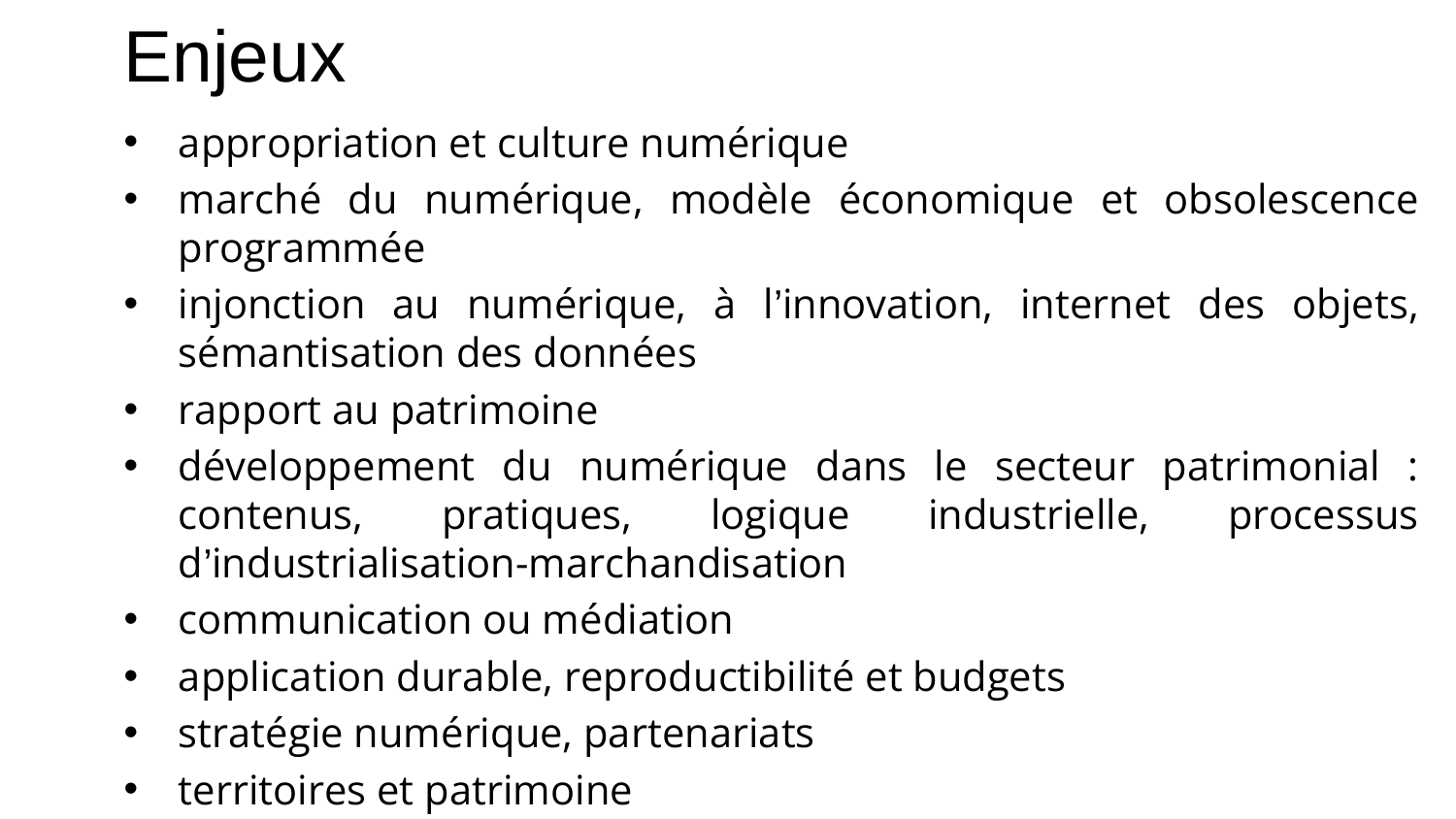

# Enjeux
appropriation et culture numérique
marché du numérique, modèle économique et obsolescence programmée
injonction au numérique, à l’innovation, internet des objets, sémantisation des données
rapport au patrimoine
développement du numérique dans le secteur patrimonial : contenus, pratiques, logique industrielle, processus d’industrialisation-marchandisation
communication ou médiation
application durable, reproductibilité et budgets
stratégie numérique, partenariats
territoires et patrimoine